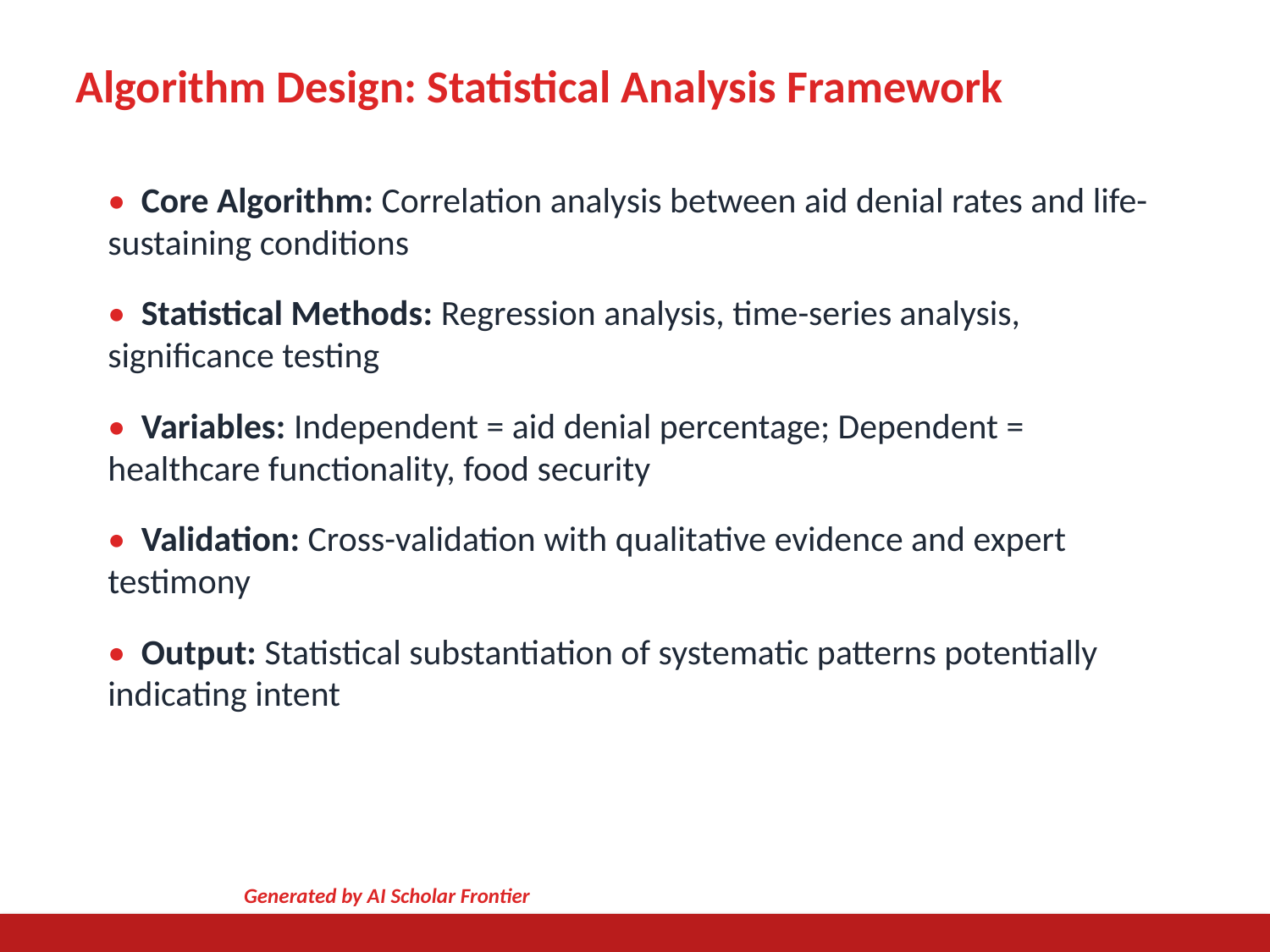

Algorithm Design: Statistical Analysis Framework
•  Core Algorithm: Correlation analysis between aid denial rates and life-sustaining conditions
•  Statistical Methods: Regression analysis, time-series analysis, significance testing
•  Variables: Independent = aid denial percentage; Dependent = healthcare functionality, food security
•  Validation: Cross-validation with qualitative evidence and expert testimony
•  Output: Statistical substantiation of systematic patterns potentially indicating intent
Generated by AI Scholar Frontier